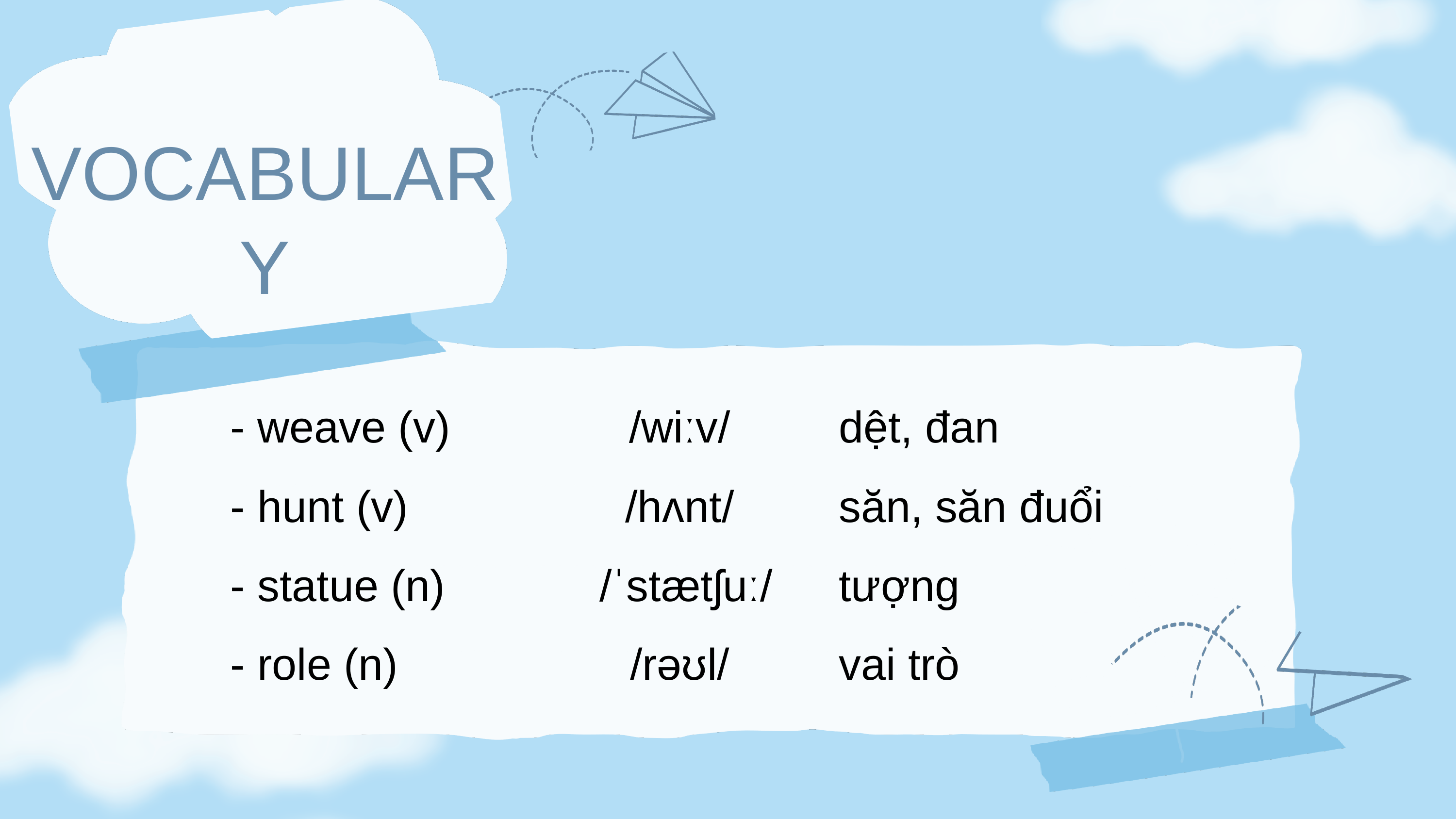

VOCABULARY

| - weave (v) | /wiːv/ | dệt, đan |
| --- | --- | --- |
| - hunt (v) | /hʌnt/ | săn, săn đuổi |
| - statue (n) | /ˈstætʃuː/ | tượng |
| - role (n) | /rəʊl/ | vai trò |